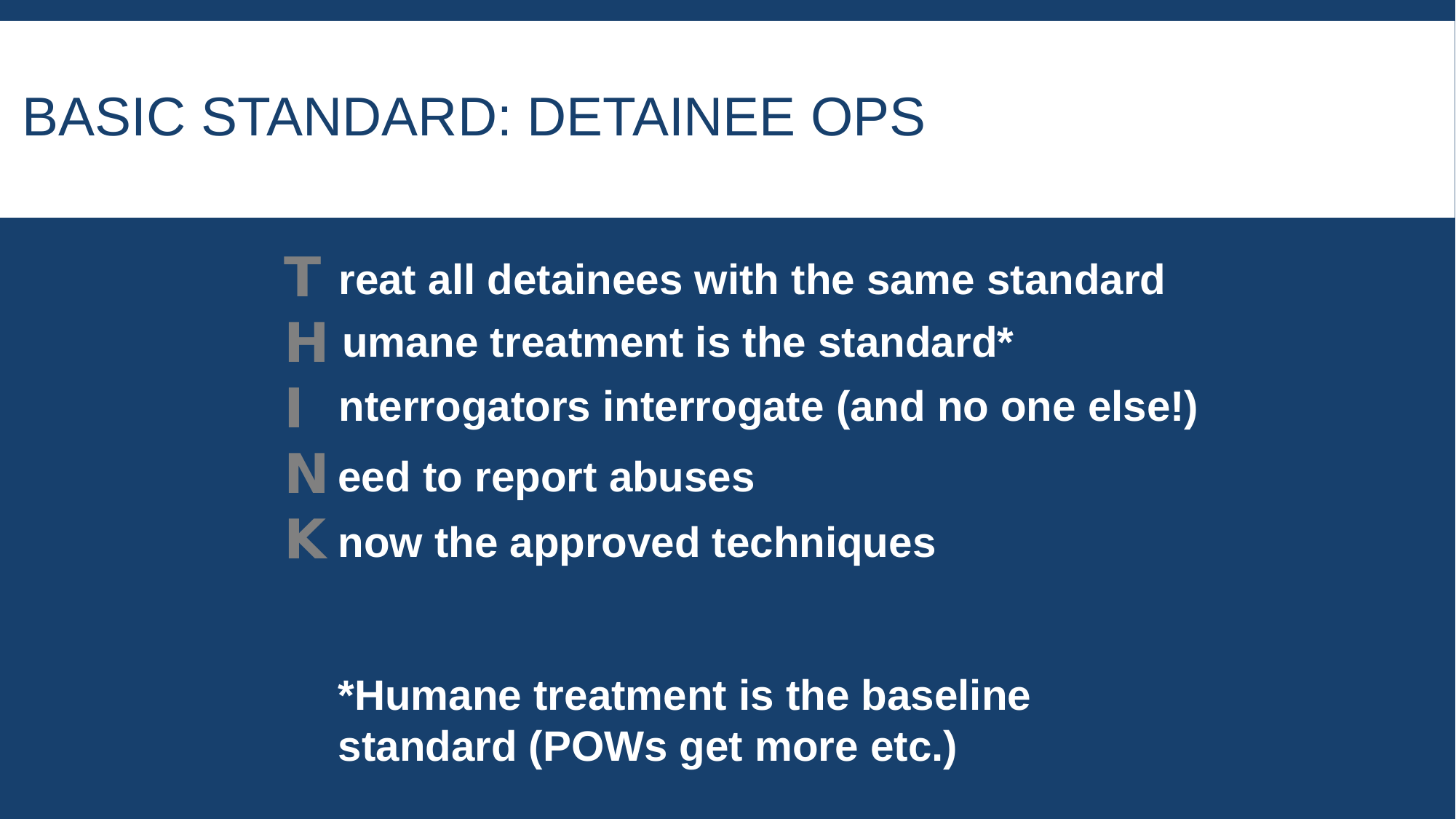

# Basic Standard: Detainee Ops
T
H
I
N
K

reat all detainees with the same standard
umane treatment is the standard*
nterrogators interrogate (and no one else!)
eed to report abuses
now the approved techniques

*Humane treatment is the baseline standard (POWs get more etc.)